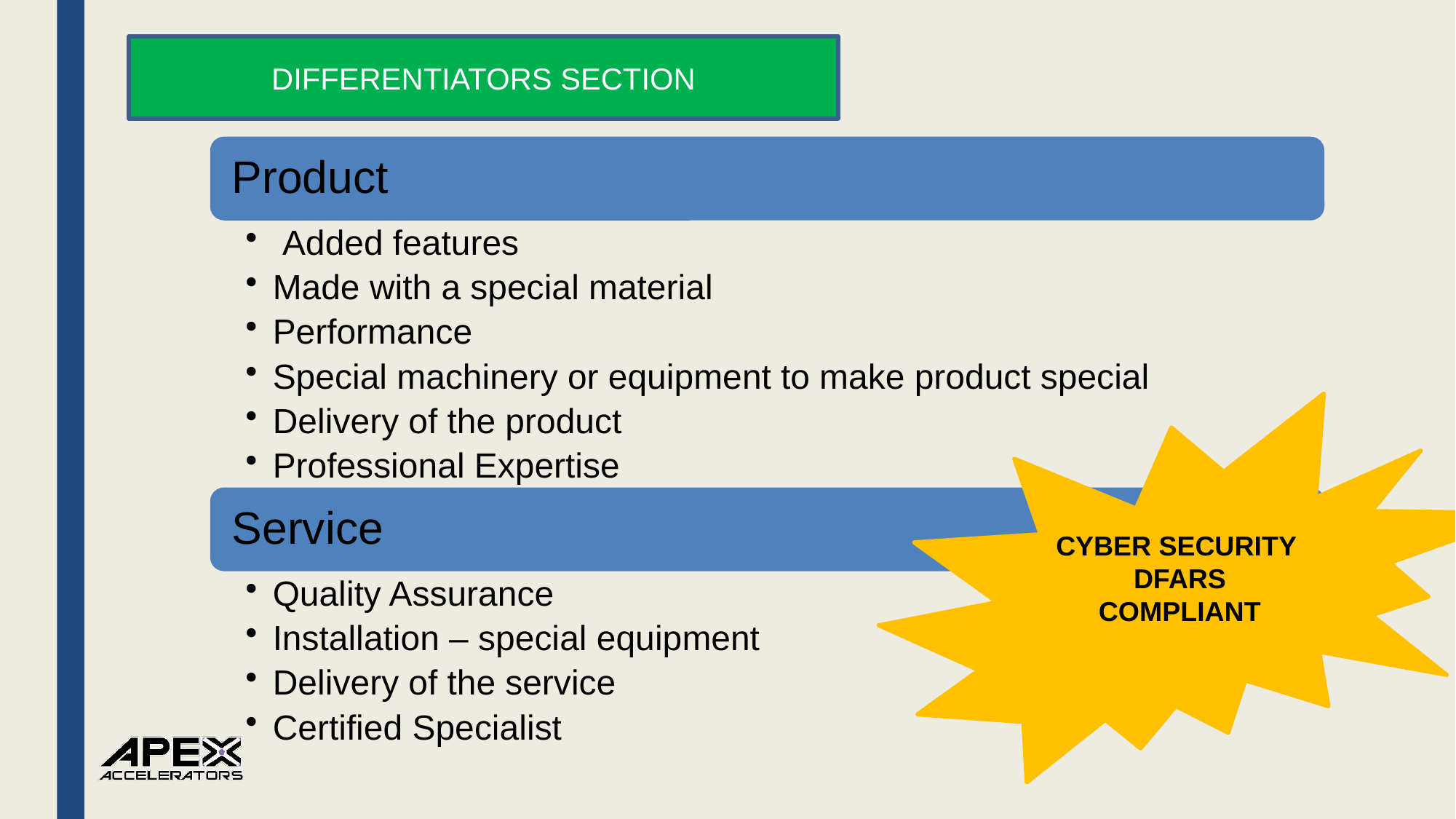

DIFFERENTIATORS SECTION
Product
 Added features
Made with a special material
Performance
Special machinery or equipment to make product special
Delivery of the product
Professional Expertise
Service
Quality Assurance
Installation – special equipment
Delivery of the service
Certified Specialist
CYBER SECURITY
DFARS COMPLIANT